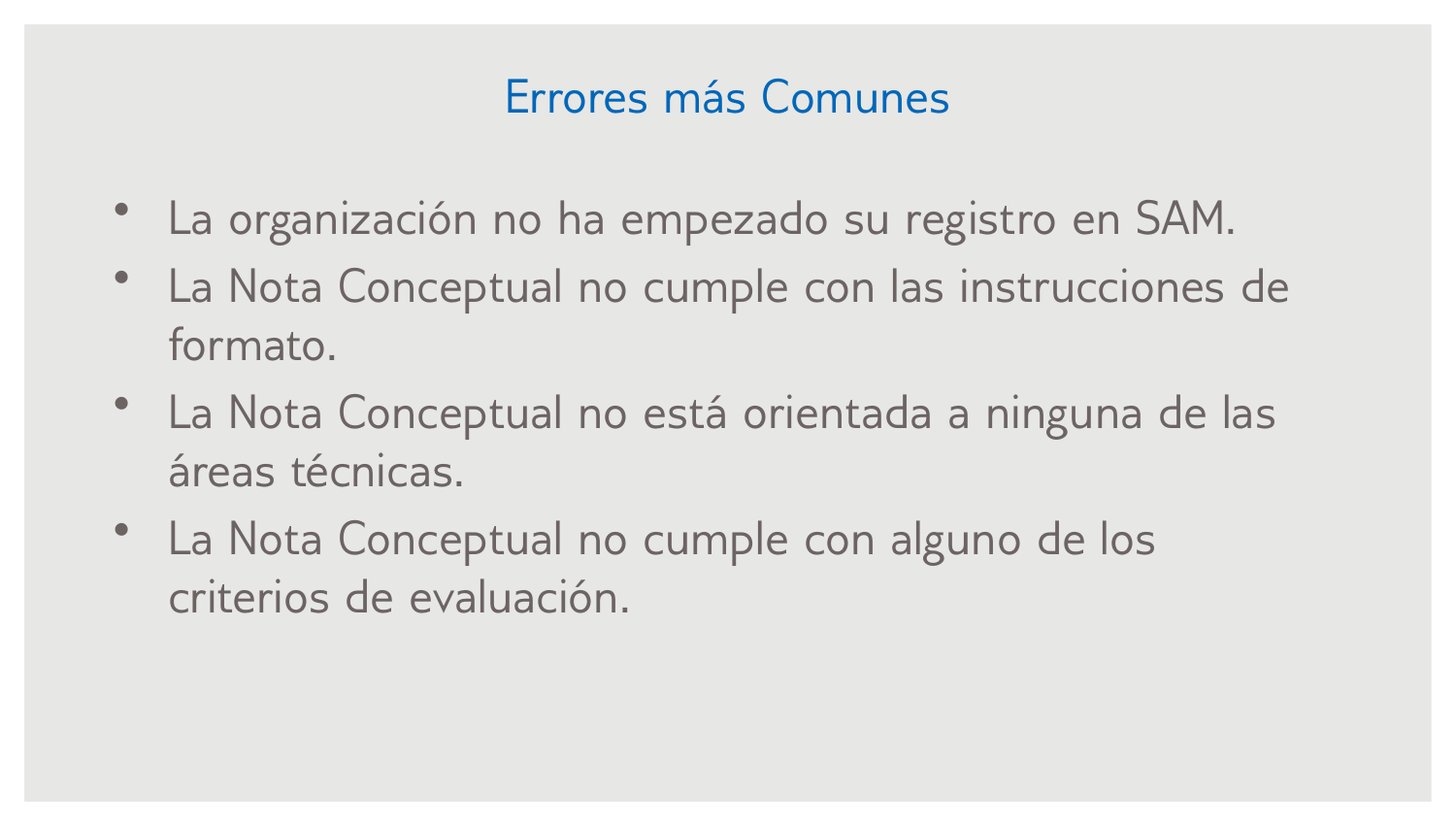

# Errores más Comunes
La organización no ha empezado su registro en SAM.
La Nota Conceptual no cumple con las instrucciones de formato.
La Nota Conceptual no está orientada a ninguna de las áreas técnicas.
La Nota Conceptual no cumple con alguno de los criterios de evaluación.